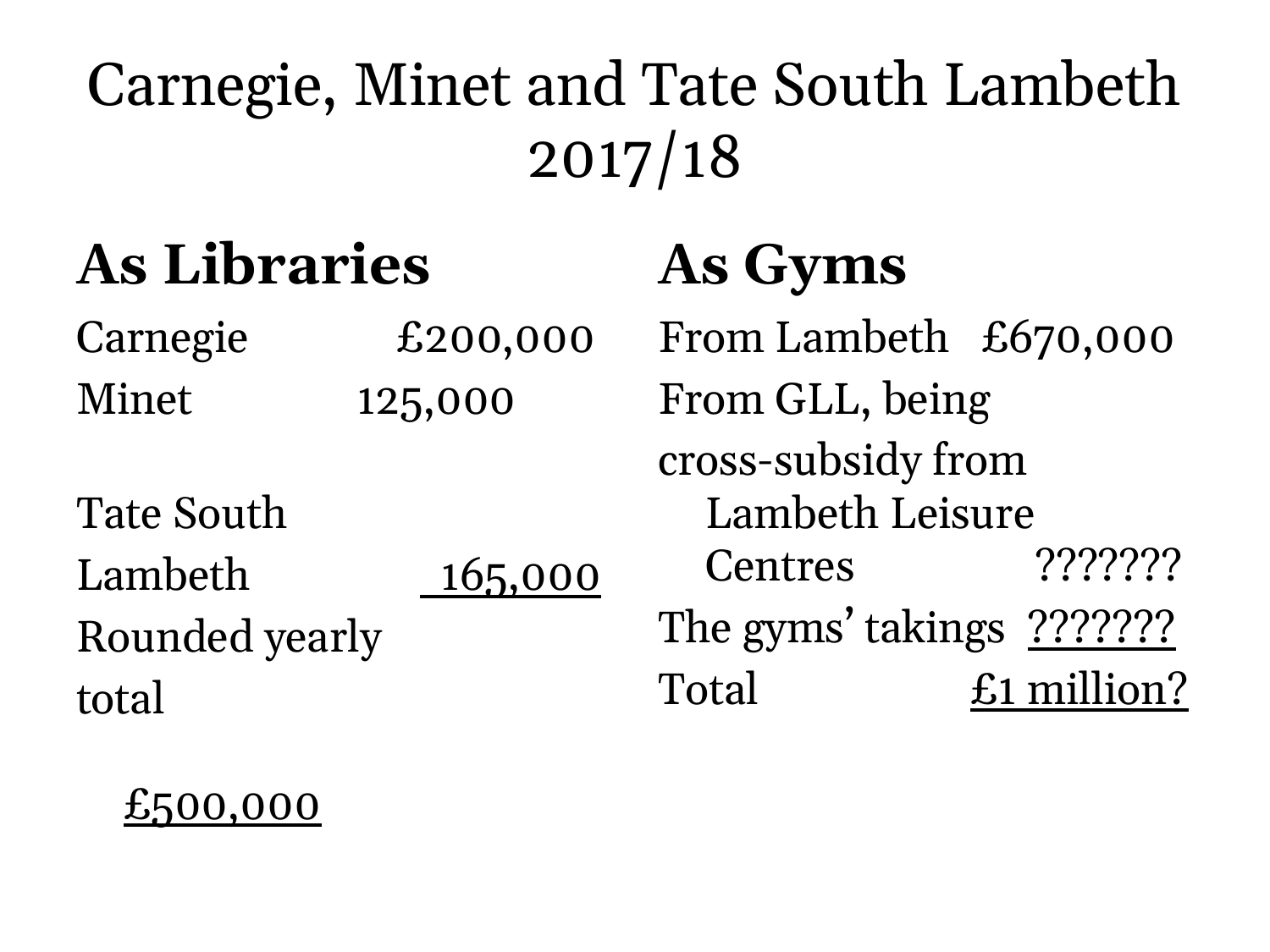

# Carnegie, Minet and Tate South Lambeth 2017/18
As Libraries
As Gyms
Carnegie              £200,000
Minet 	          125,000
Tate South
Lambeth                  165,000
Rounded yearly
total						       £500,000

From Lambeth   £670,000
From GLL, being
cross-subsidy from Lambeth Leisure Centres                 ???????
The gyms’ takings  ???????
Total                    £1 million?